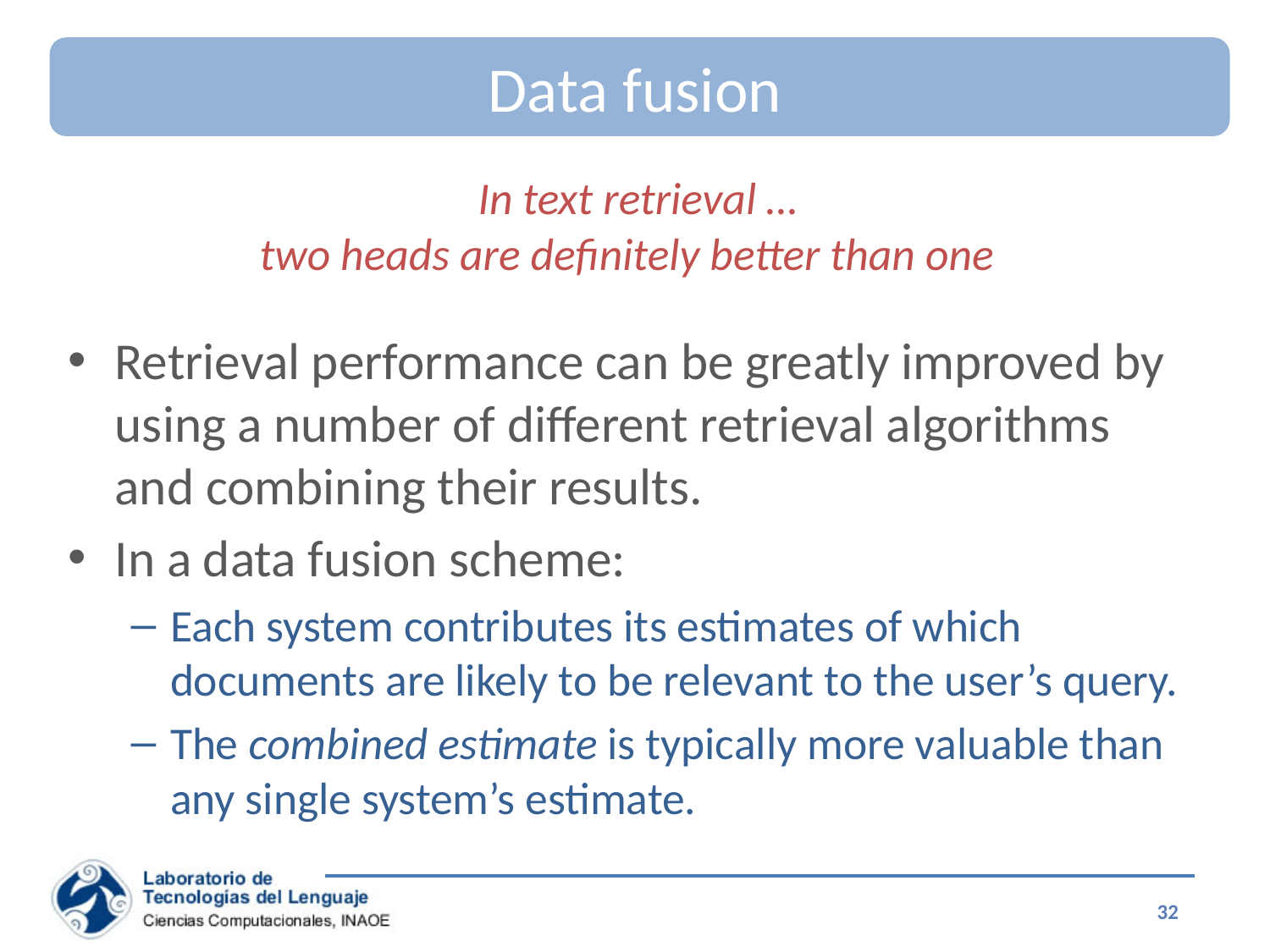

# Data fusion
 In text retrieval …
two heads are definitely better than one

Retrieval performance can be greatly improved by using a number of different retrieval algorithms and combining their results.
In a data fusion scheme:
Each system contributes its estimates of which documents are likely to be relevant to the user’s query.
The combined estimate is typically more valuable than any single system’s estimate.

32
Special Topics on Information Retrieval